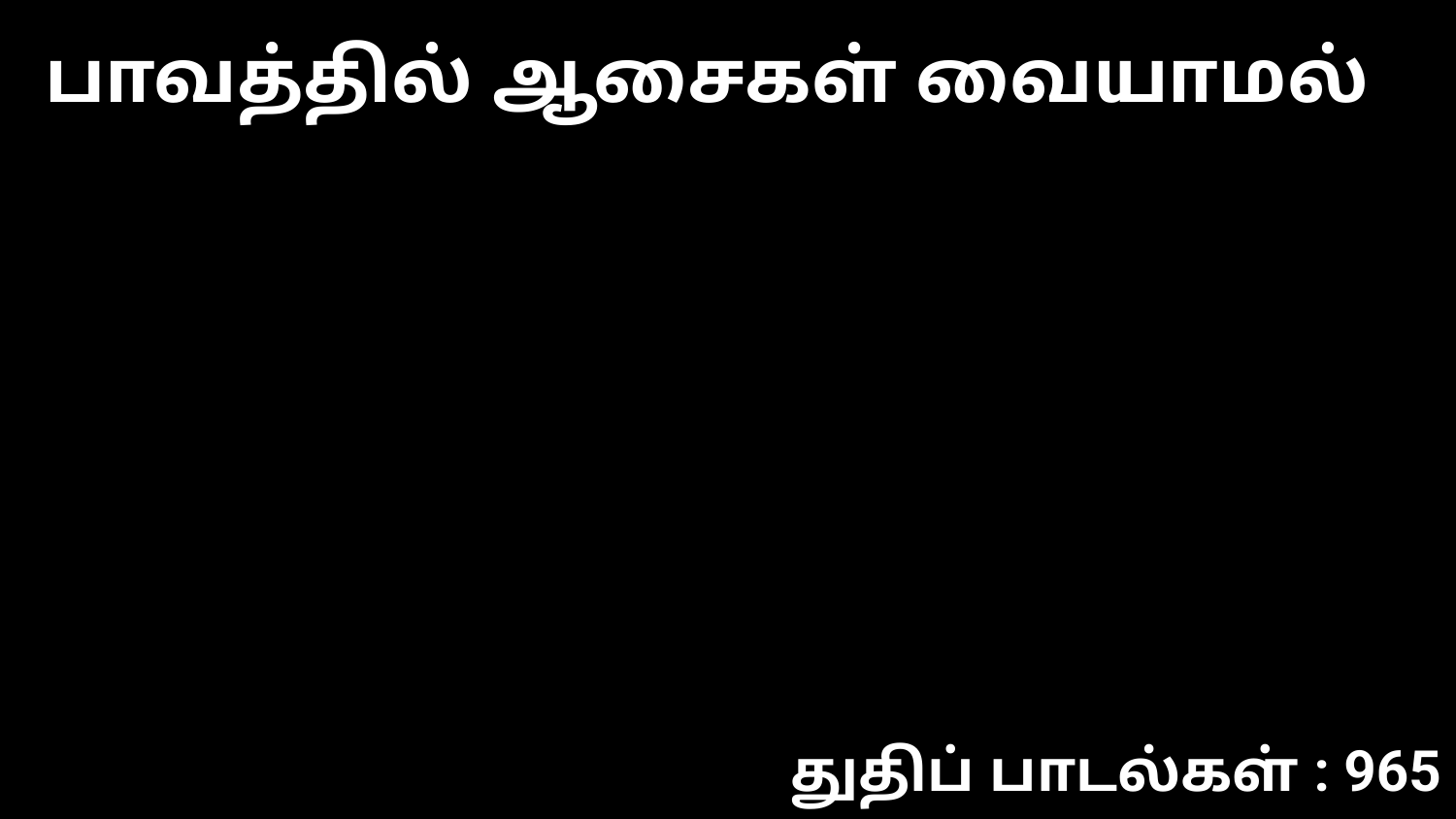

பாவத்தில் ஆசைகள் வையாமல்
துதிப் பாடல்கள் : 965